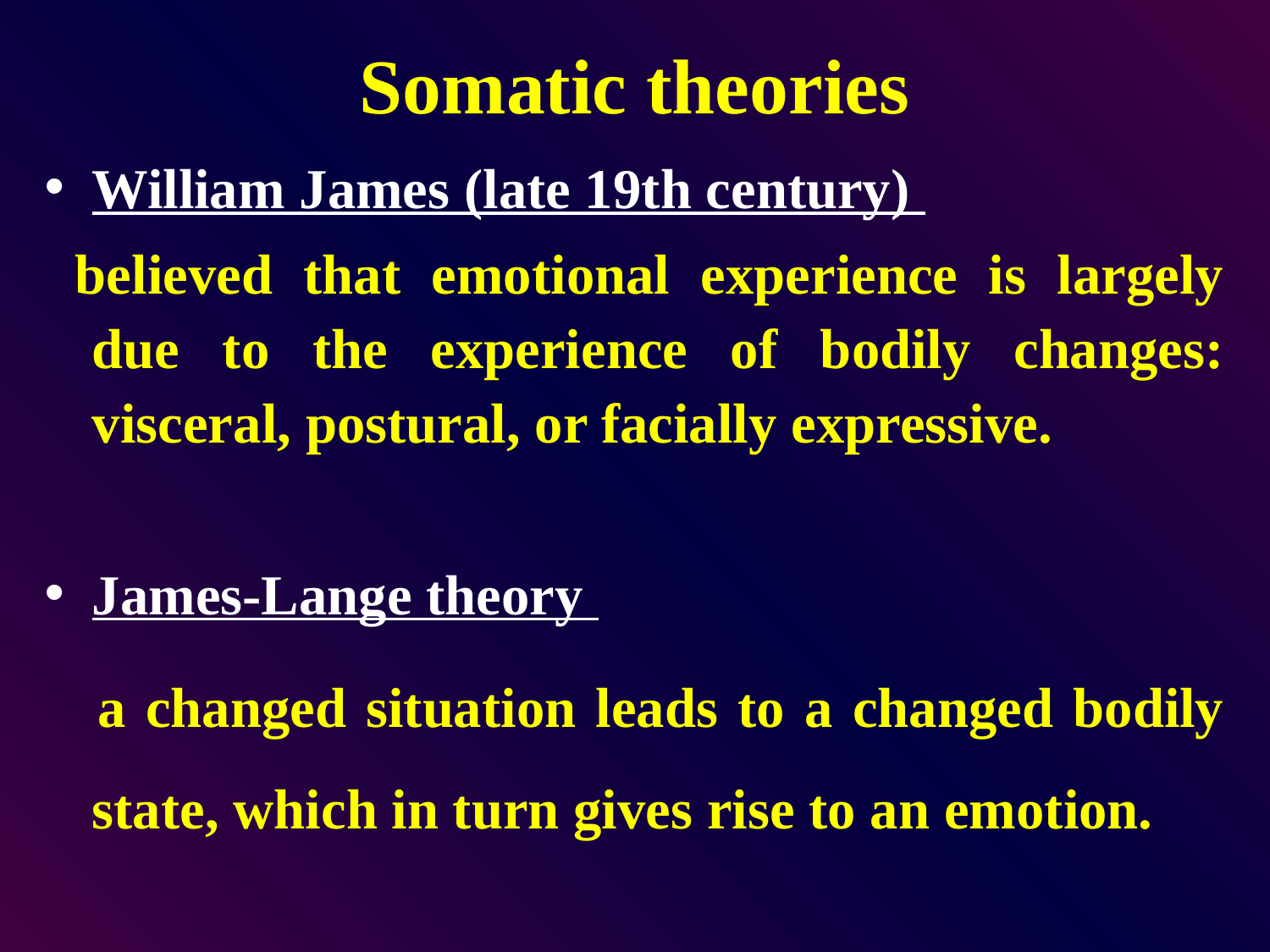

# Somatic theories
William James (late 19th century)
 believed that emotional experience is largely due to the experience of bodily changes: visceral, postural, or facially expressive.

James-Lange theory
 	a changed situation leads to a changed bodily state, which in turn gives rise to an emotion.